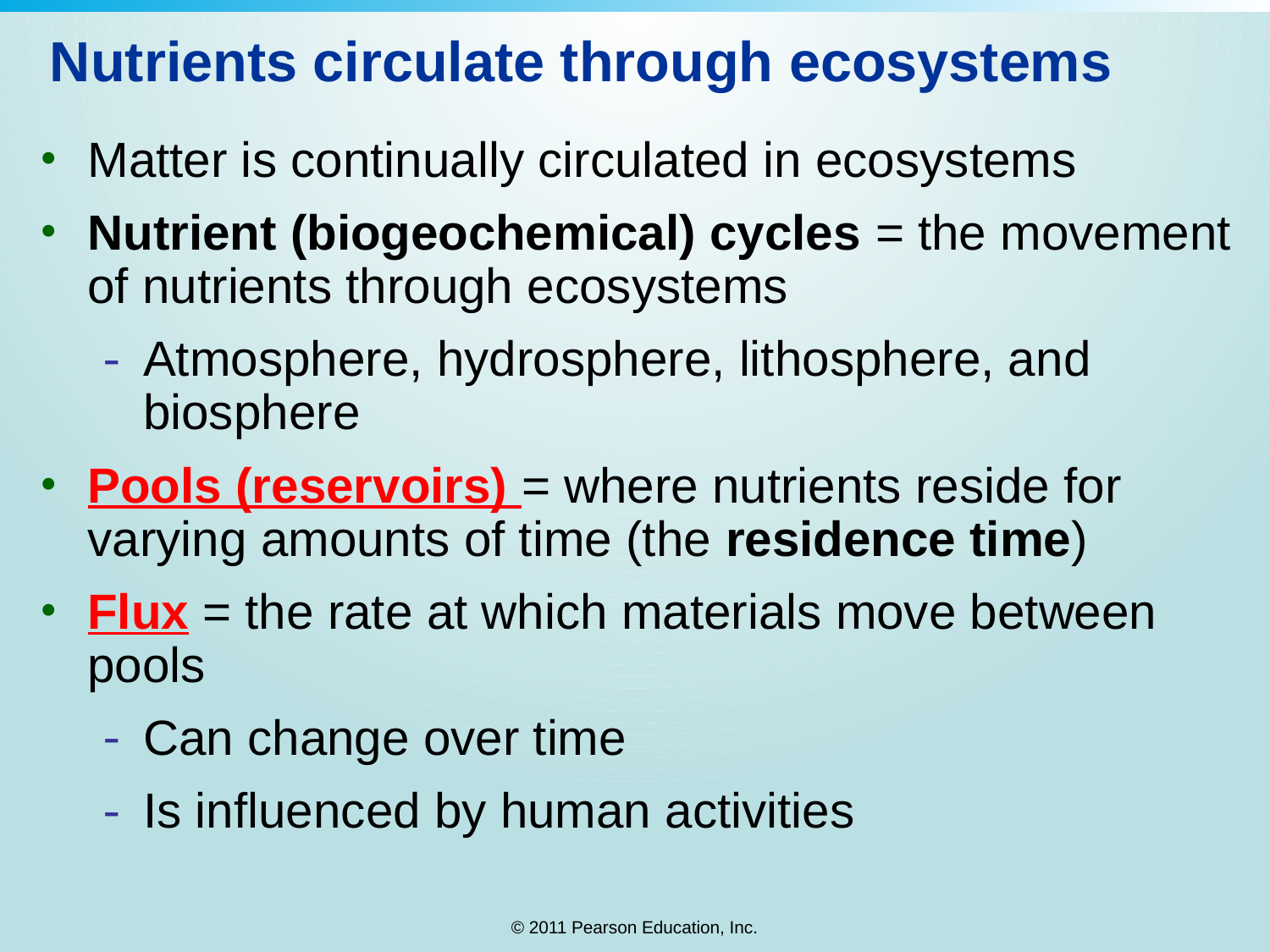

Nutrients circulate through ecosystems
Matter is continually circulated in ecosystems
Nutrient (biogeochemical) cycles = the movement of nutrients through ecosystems
Atmosphere, hydrosphere, lithosphere, and biosphere
Pools (reservoirs) = where nutrients reside for varying amounts of time (the residence time)
Flux = the rate at which materials move between pools
Can change over time
Is influenced by human activities